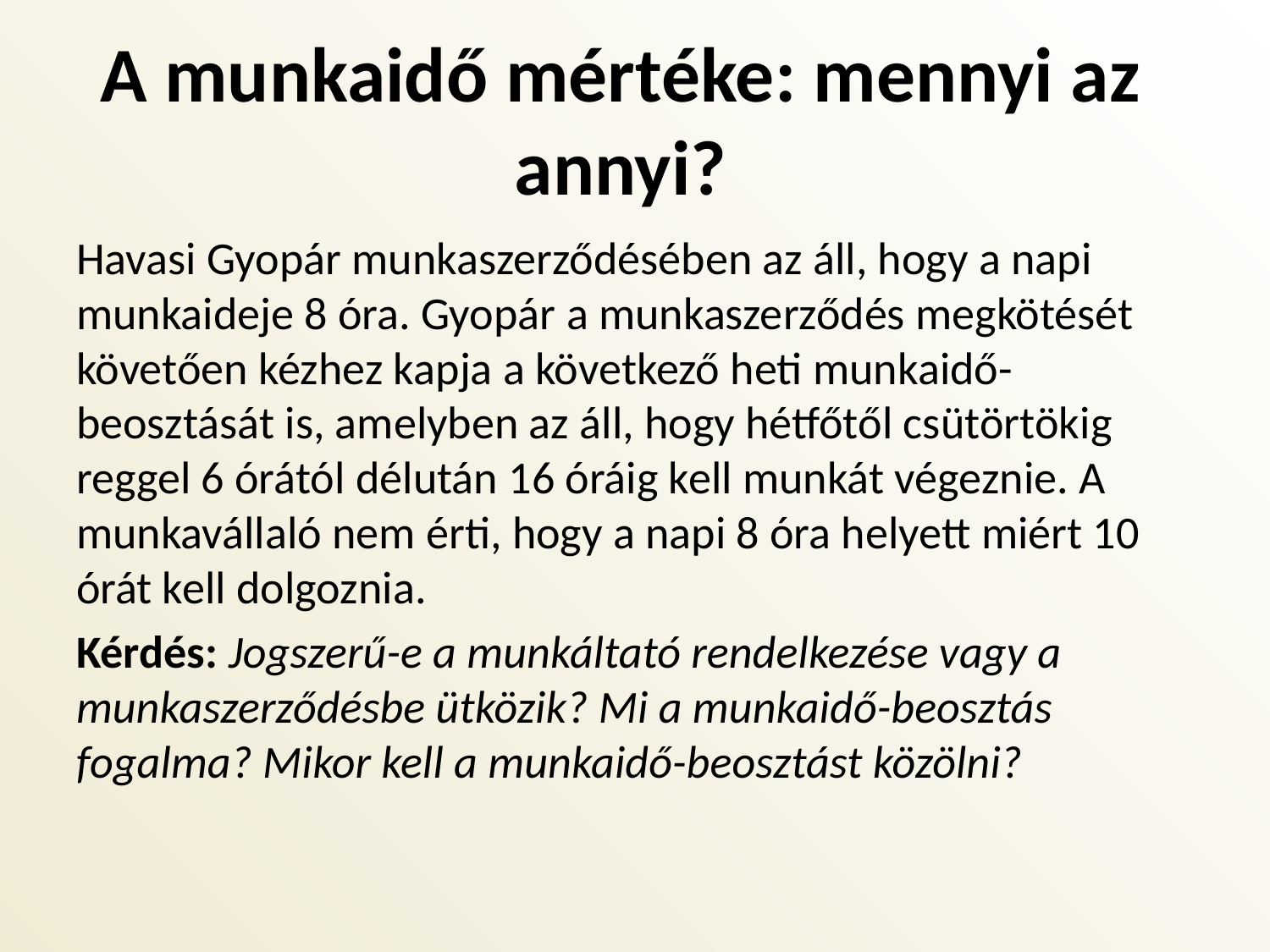

# A munkaidő mértéke: mennyi az annyi?
Havasi Gyopár munkaszerződésében az áll, hogy a napi munkaideje 8 óra. Gyopár a munkaszerződés megkötését követően kézhez kapja a következő heti munkaidő-beosztását is, amelyben az áll, hogy hétfőtől csütörtökig reggel 6 órától délután 16 óráig kell munkát végeznie. A munkavállaló nem érti, hogy a napi 8 óra helyett miért 10 órát kell dolgoznia.
Kérdés: Jogszerű-e a munkáltató rendelkezése vagy a munkaszerződésbe ütközik? Mi a munkaidő-beosztás fogalma? Mikor kell a munkaidő-beosztást közölni?